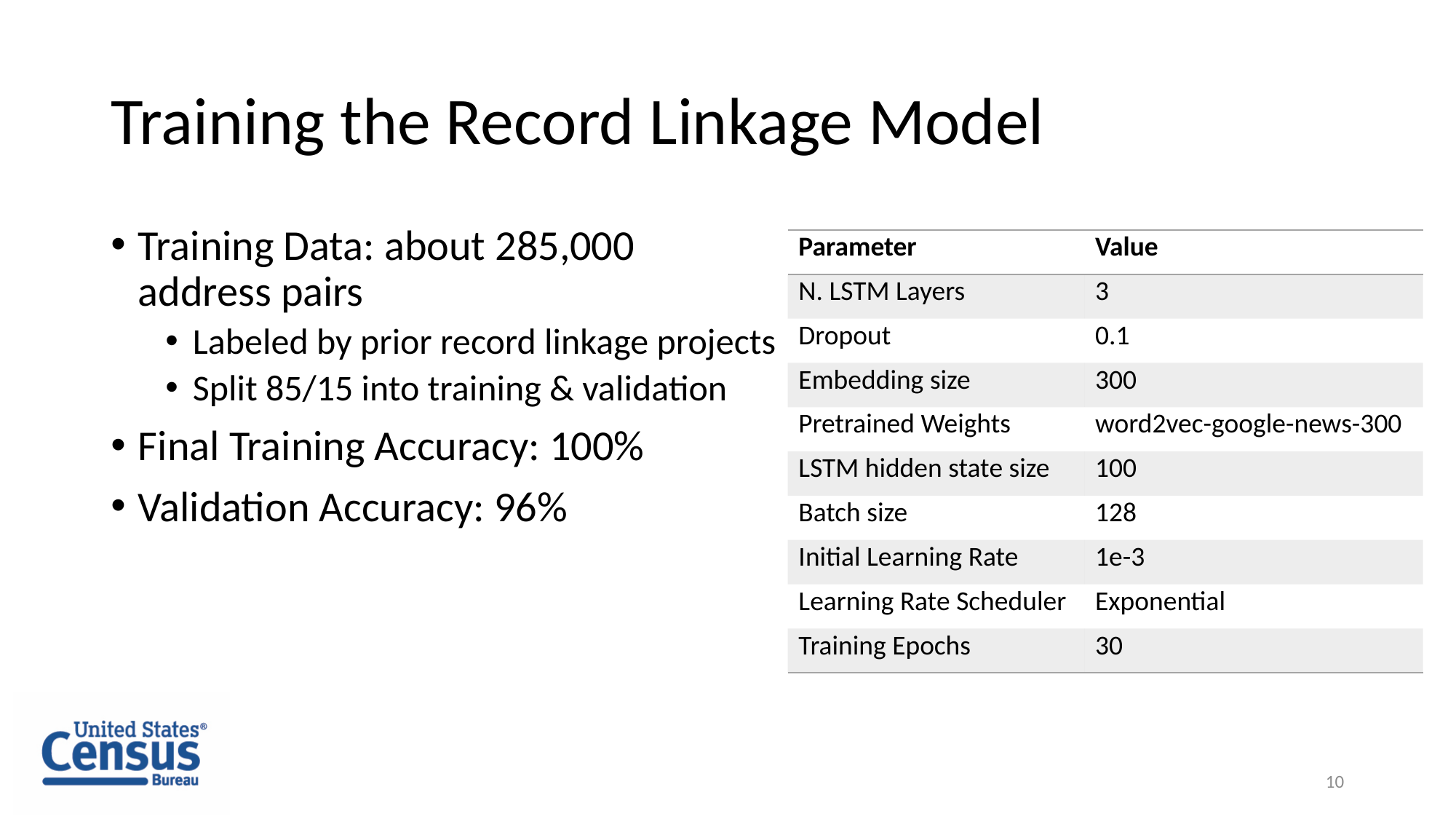

# Training the Record Linkage Model
Training Data: about 285,000 address pairs
Labeled by prior record linkage projects
Split 85/15 into training & validation
Final Training Accuracy: 100%
Validation Accuracy: 96%
| Parameter | Value |
| --- | --- |
| N. LSTM Layers | 3 |
| Dropout | 0.1 |
| Embedding size | 300 |
| Pretrained Weights | word2vec-google-news-300 |
| LSTM hidden state size | 100 |
| Batch size | 128 |
| Initial Learning Rate | 1e-3 |
| Learning Rate Scheduler | Exponential |
| Training Epochs | 30 |
10